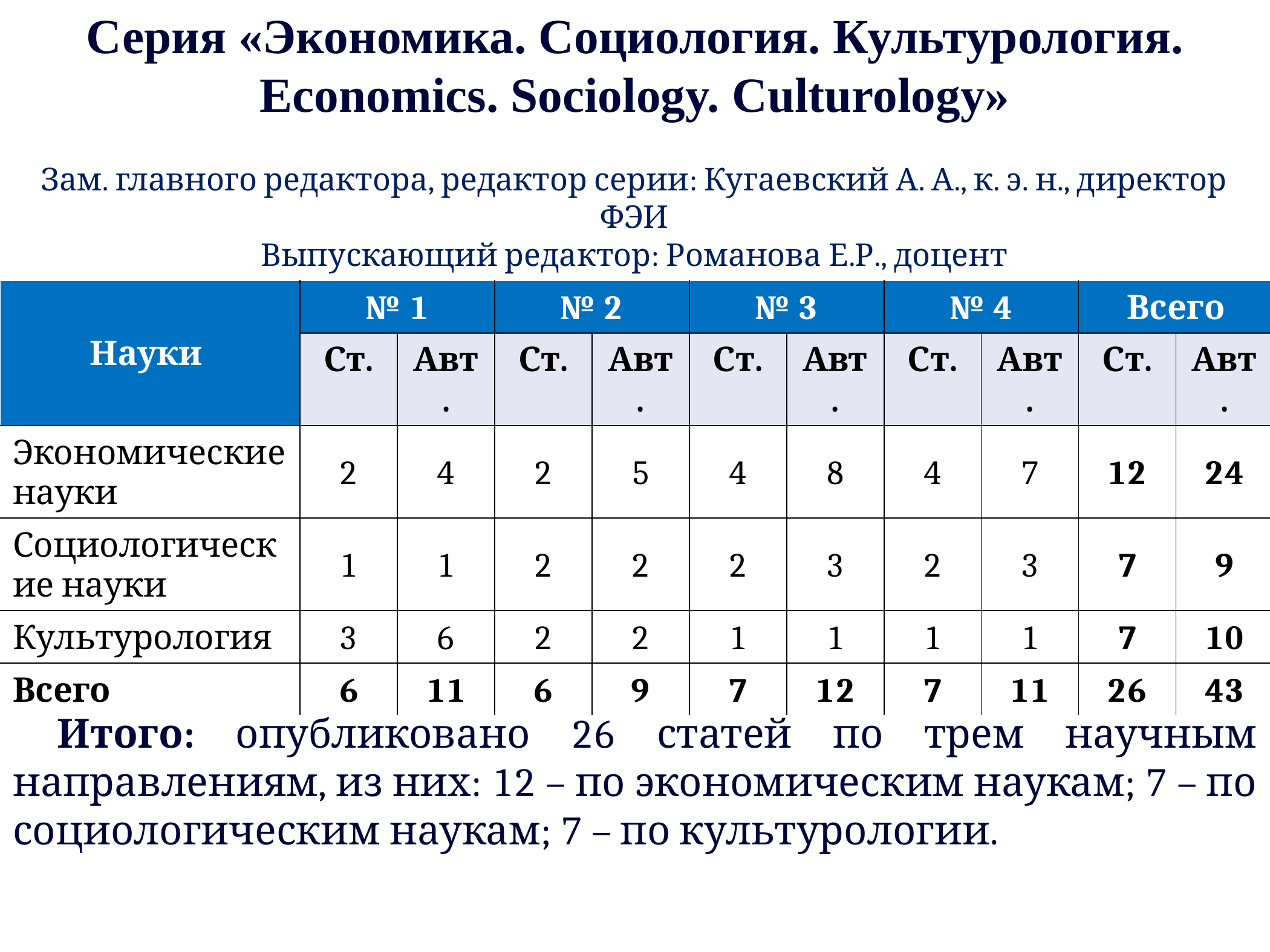

Серия «Экономика. Социология. Культурология. Economics. Sociology. Culturology»
Зам. главного редактора, редактор серии: Кугаевский А. А., к. э. н., директор ФЭИ
Выпускающий редактор: Романова Е.Р., доцент
| Науки | № 1 |  | № 2 |  | № 3 |  | № 4 |  | Всего |  |
| --- | --- | --- | --- | --- | --- | --- | --- | --- | --- | --- |
|  | Ст. | Авт. | Ст. | Авт. | Ст. | Авт. | Ст. | Авт. | Ст. | Авт. |
| Экономические науки | 2 | 4 | 2 | 5 | 4 | 8 | 4 | 7 | 12 | 24 |
| Социологические науки | 1 | 1 | 2 | 2 | 2 | 3 | 2 | 3 | 7 | 9 |
| Культурология | 3 | 6 | 2 | 2 | 1 | 1 | 1 | 1 | 7 | 10 |
| Всего | 6 | 11 | 6 | 9 | 7 | 12 | 7 | 11 | 26 | 43 |
Итого: опубликовано 26 статей по трем научным направлениям, из них: 12 – по экономическим наукам; 7 – по социологическим наукам; 7 – по культурологии.